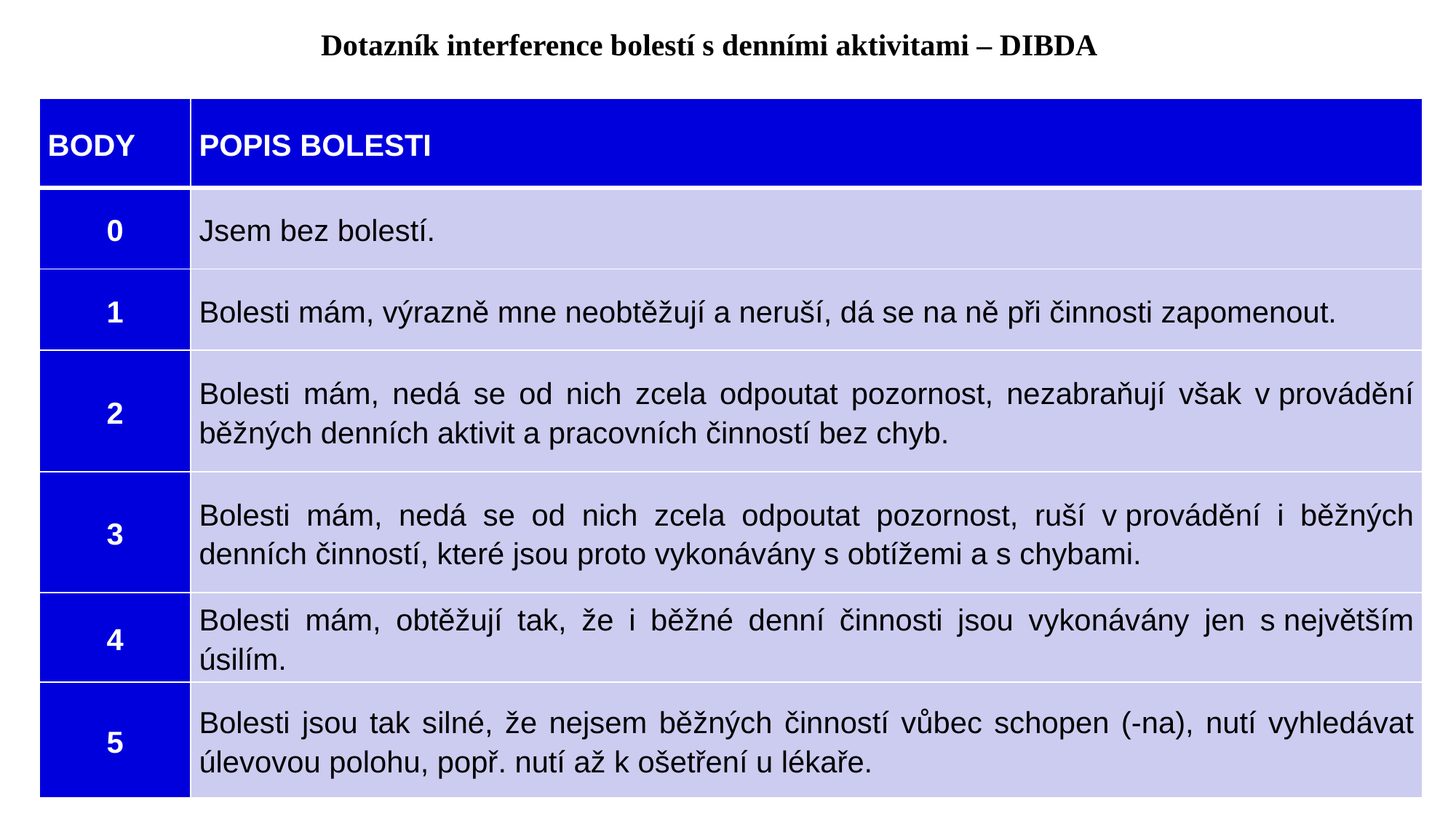

Dotazník interference bolestí s denními aktivitami – DIBDA
| BODY | POPIS BOLESTI |
| --- | --- |
| 0 | Jsem bez bolestí. |
| 1 | Bolesti mám, výrazně mne neobtěžují a neruší, dá se na ně při činnosti zapomenout. |
| 2 | Bolesti mám, nedá se od nich zcela odpoutat pozornost, nezabraňují však v provádění běžných denních aktivit a pracovních činností bez chyb. |
| 3 | Bolesti mám, nedá se od nich zcela odpoutat pozornost, ruší v provádění i běžných denních činností, které jsou proto vykonávány s obtížemi a s chybami. |
| 4 | Bolesti mám, obtěžují tak, že i běžné denní činnosti jsou vykonávány jen s největším úsilím. |
| 5 | Bolesti jsou tak silné, že nejsem běžných činností vůbec schopen (-na), nutí vyhledávat úlevovou polohu, popř. nutí až k ošetření u lékaře. |